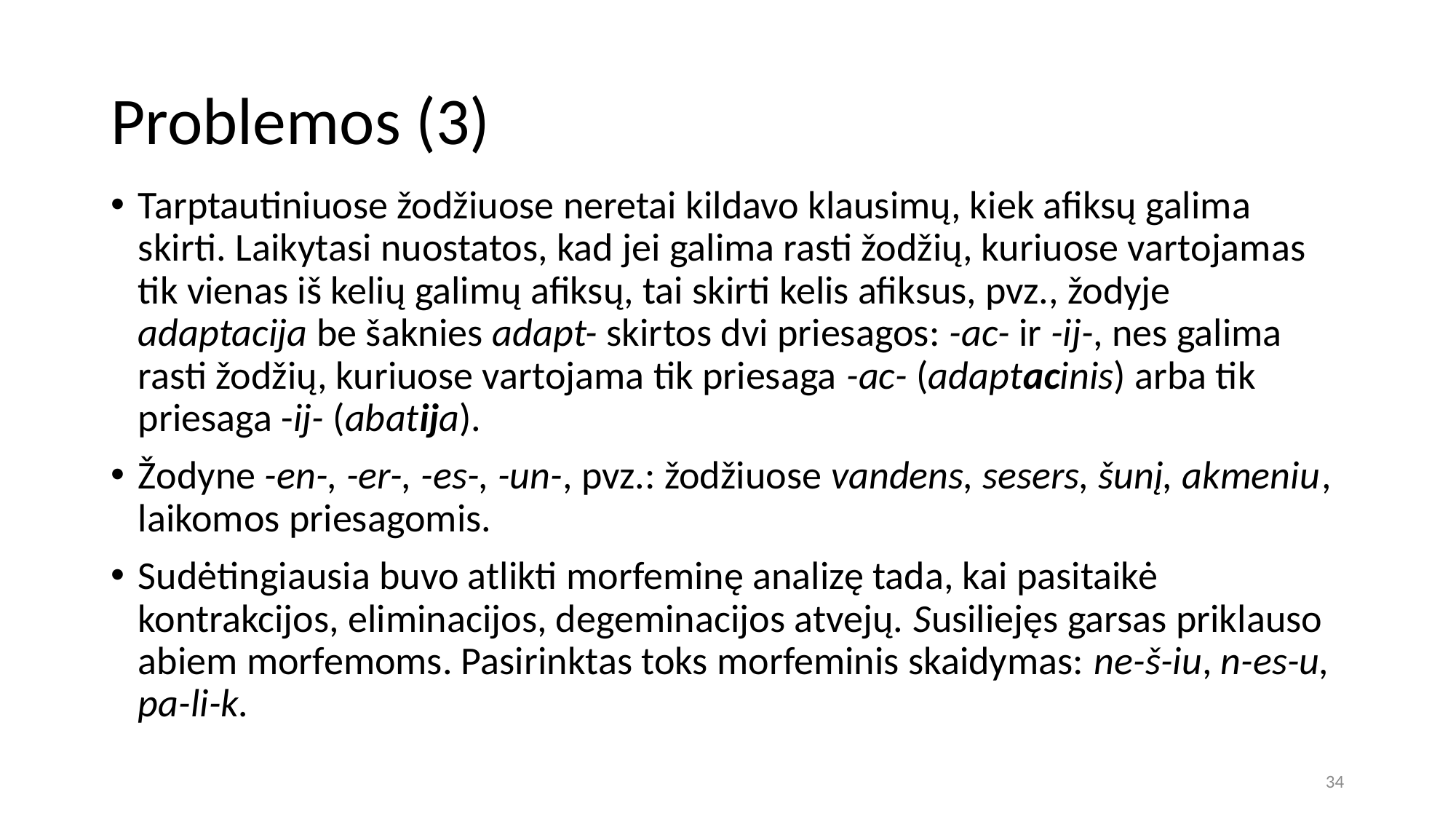

# Problemos (3)
Tarptautiniuose žodžiuose neretai kildavo klausimų, kiek afiksų galima skirti. Laikytasi nuostatos, kad jei galima rasti žodžių, kuriuose vartojamas tik vienas iš kelių galimų afiksų, tai skirti kelis afiksus, pvz., žodyje adaptacija be šaknies adapt- skirtos dvi priesagos: -ac- ir -ij-, nes galima rasti žodžių, kuriuose vartojama tik priesaga -ac- (adaptacinis) arba tik priesaga -ij- (abatija).
Žodyne -en-, -er-, -es-, -un-, pvz.: žodžiuose vandens, sesers, šunį, akmeniu, laikomos priesagomis.
Sudėtingiausia buvo atlikti morfeminę analizę tada, kai pasitaikė kontrakcijos, eliminacijos, degeminacijos atvejų. Susiliejęs garsas priklauso abiem morfemoms. Pasirinktas toks morfeminis skaidymas: ne-š-iu, n-es-u, pa-li-k.
34